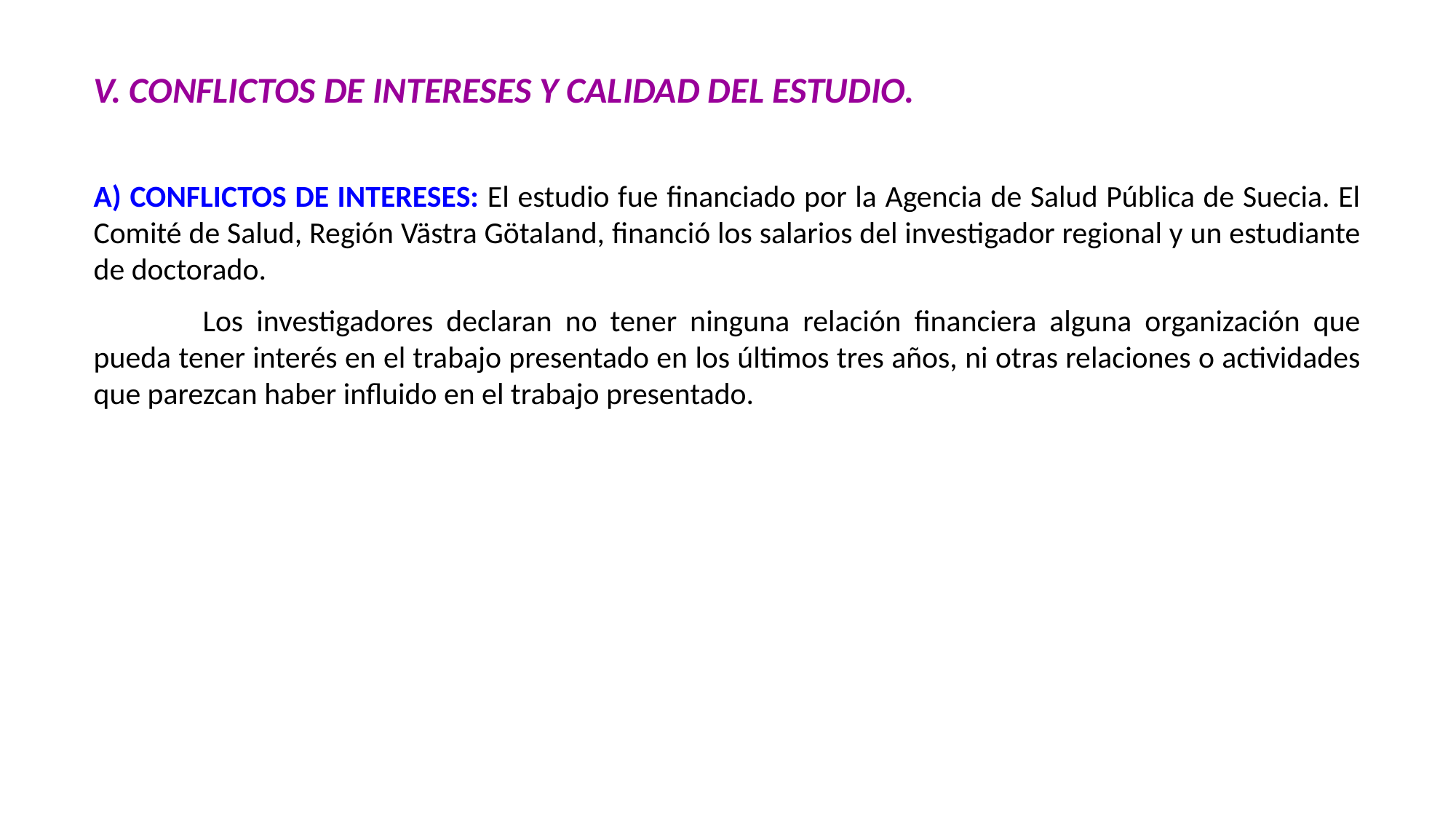

V. CONFLICTOS DE INTERESES Y CALIDAD DEL ESTUDIO.

A) CONFLICTOS DE INTERESES: El estudio fue financiado por la Agencia de Salud Pública de Suecia. El Comité de Salud, Región Västra Götaland, financió los salarios del investigador regional y un estudiante de doctorado.
	Los investigadores declaran no tener ninguna relación financiera alguna organización que pueda tener interés en el trabajo presentado en los últimos tres años, ni otras relaciones o actividades que parezcan haber influido en el trabajo presentado.